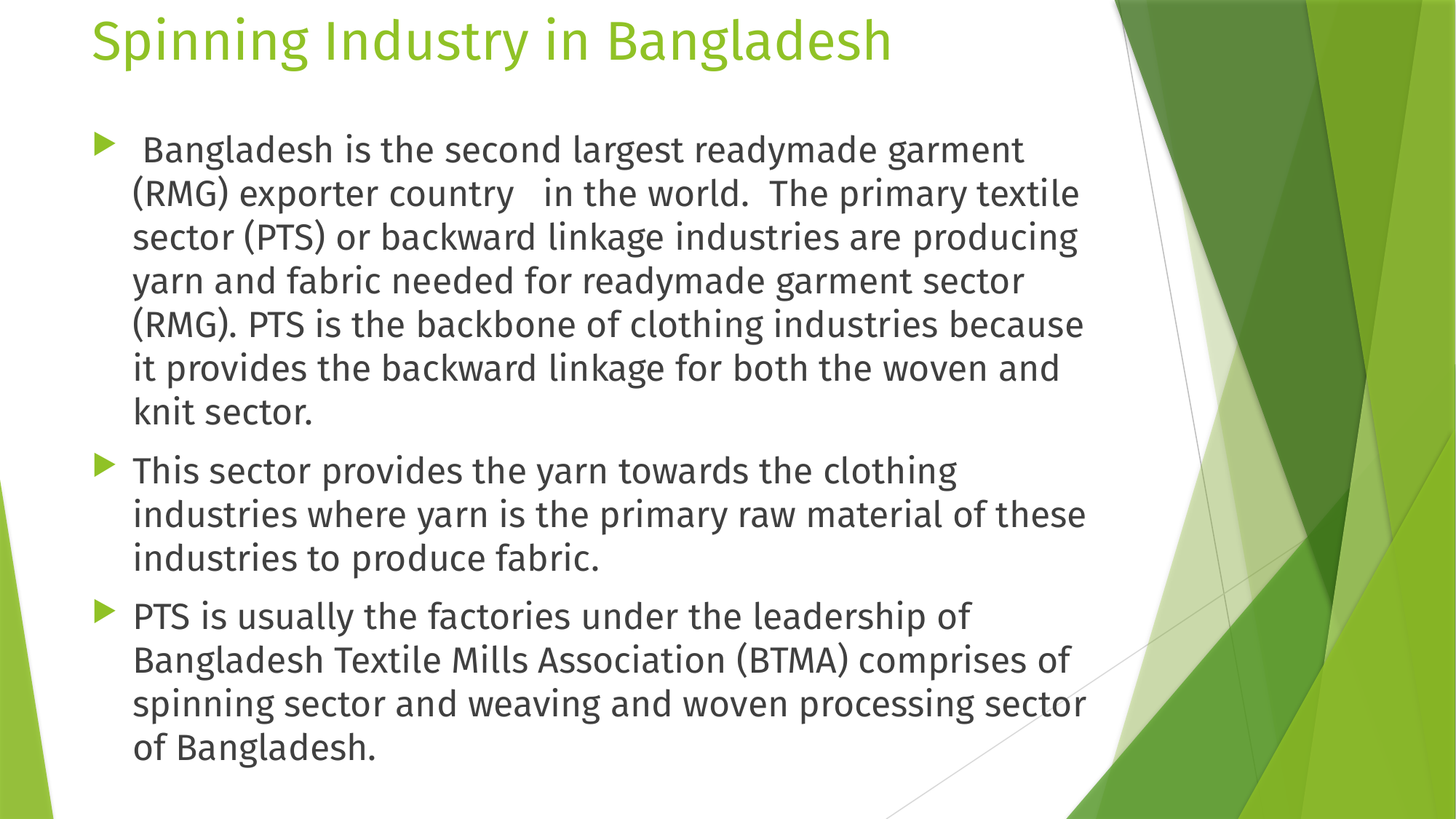

# Spinning Industry in Bangladesh
 Bangladesh is the second largest readymade garment (RMG) exporter country   in the world.  The primary textile sector (PTS) or backward linkage industries are producing yarn and fabric needed for readymade garment sector (RMG). PTS is the backbone of clothing industries because it provides the backward linkage for both the woven and knit sector.
This sector provides the yarn towards the clothing industries where yarn is the primary raw material of these industries to produce fabric.
PTS is usually the factories under the leadership of Bangladesh Textile Mills Association (BTMA) comprises of spinning sector and weaving and woven processing sector of Bangladesh.